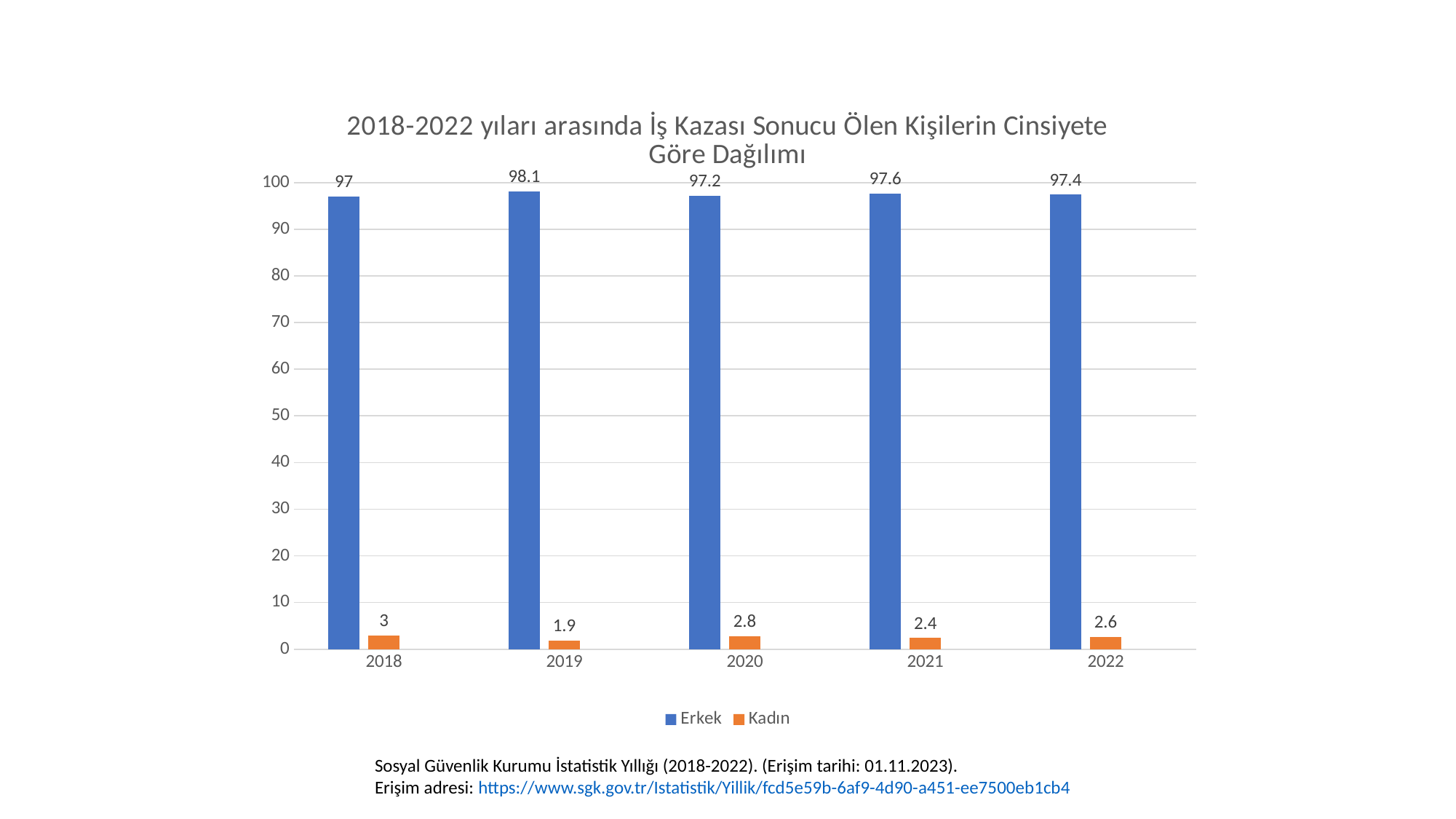

### Chart: 2018-2022 yıları arasında İş Kazası Sonucu Ölen Kişilerin Cinsiyete Göre Dağılımı

| Category | Erkek | Kadın | Seri 3 |
|---|---|---|---|
| 2018 | 97.0 | 3.0 | None |
| 2019 | 98.1 | 1.9 | None |
| 2020 | 97.2 | 2.8 | None |
| 2021 | 97.6 | 2.4 | None |
| 2022 | 97.4 | 2.6 | None |
Sosyal Güvenlik Kurumu İstatistik Yıllığı (2018-2022). (Erişim tarihi: 01.11.2023).
Erişim adresi: https://www.sgk.gov.tr/Istatistik/Yillik/fcd5e59b-6af9-4d90-a451-ee7500eb1cb4